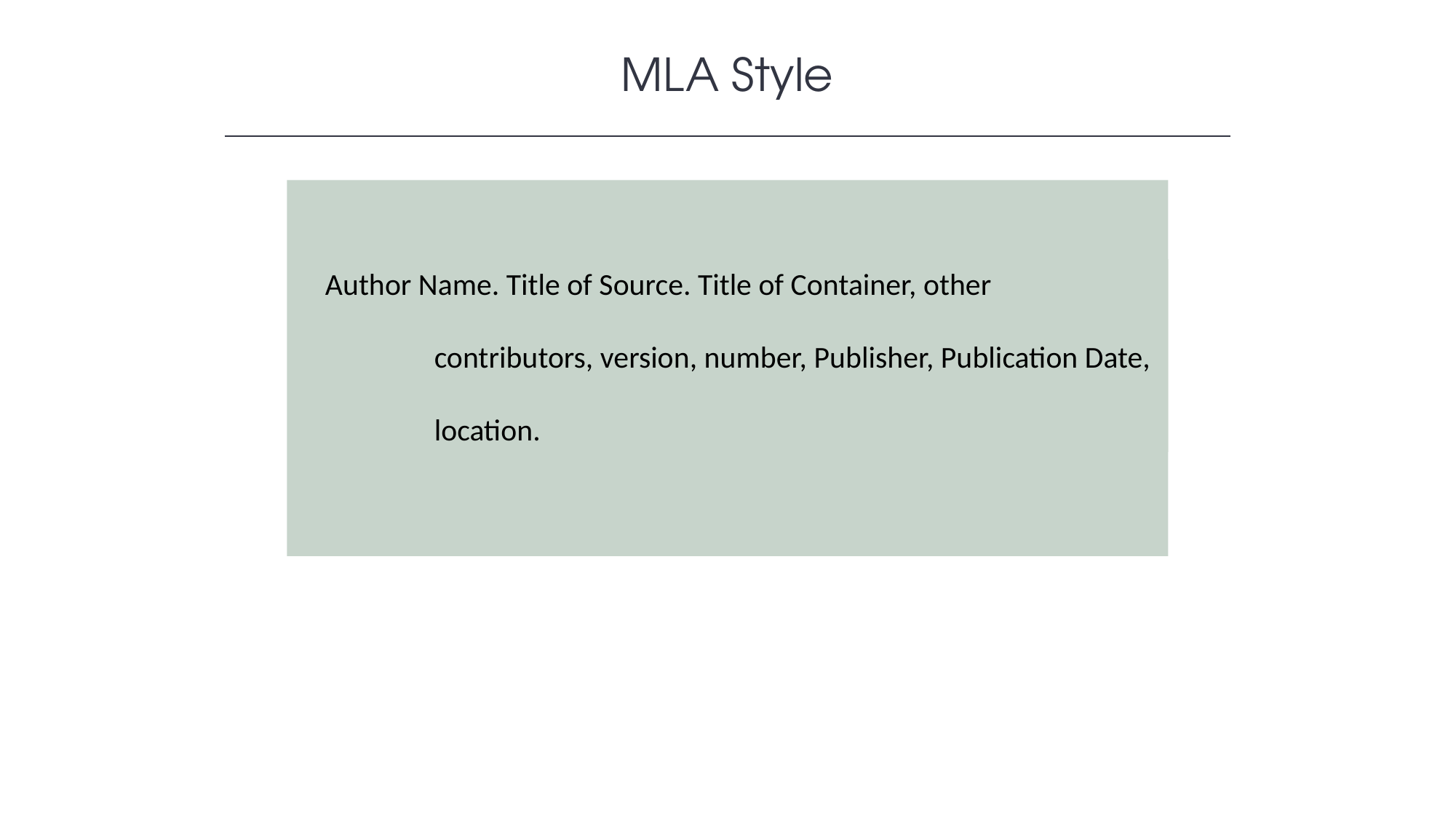

MLA Style
HAWKES LEARNING

Author Name. Title of Source. Title of Container, other

	contributors, version, number, Publisher, Publication Date,

	location.